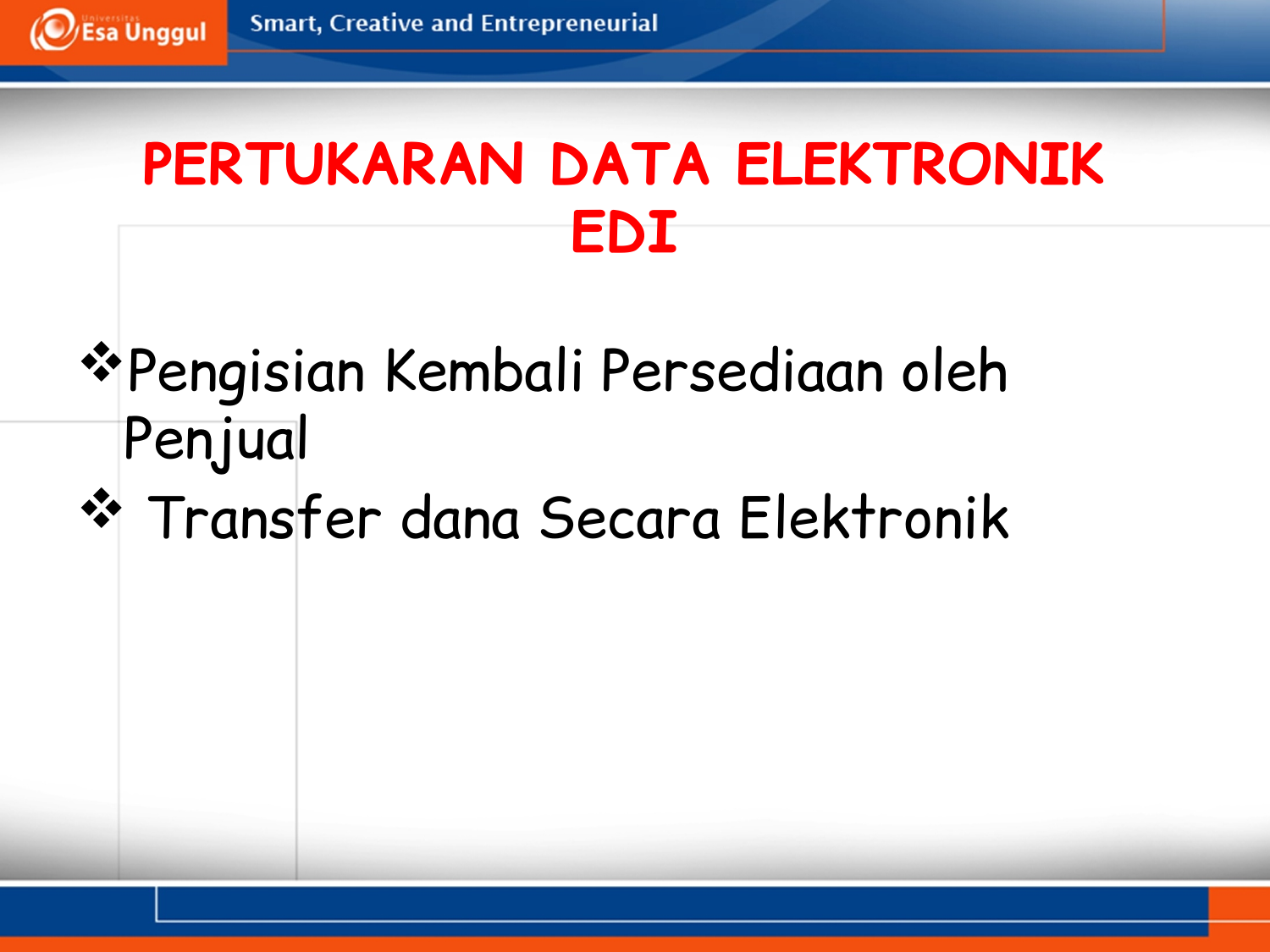

# PERTUKARAN DATA ELEKTRONIK EDI
Pengisian Kembali Persediaan oleh      Penjual
 Transfer dana Secara Elektronik